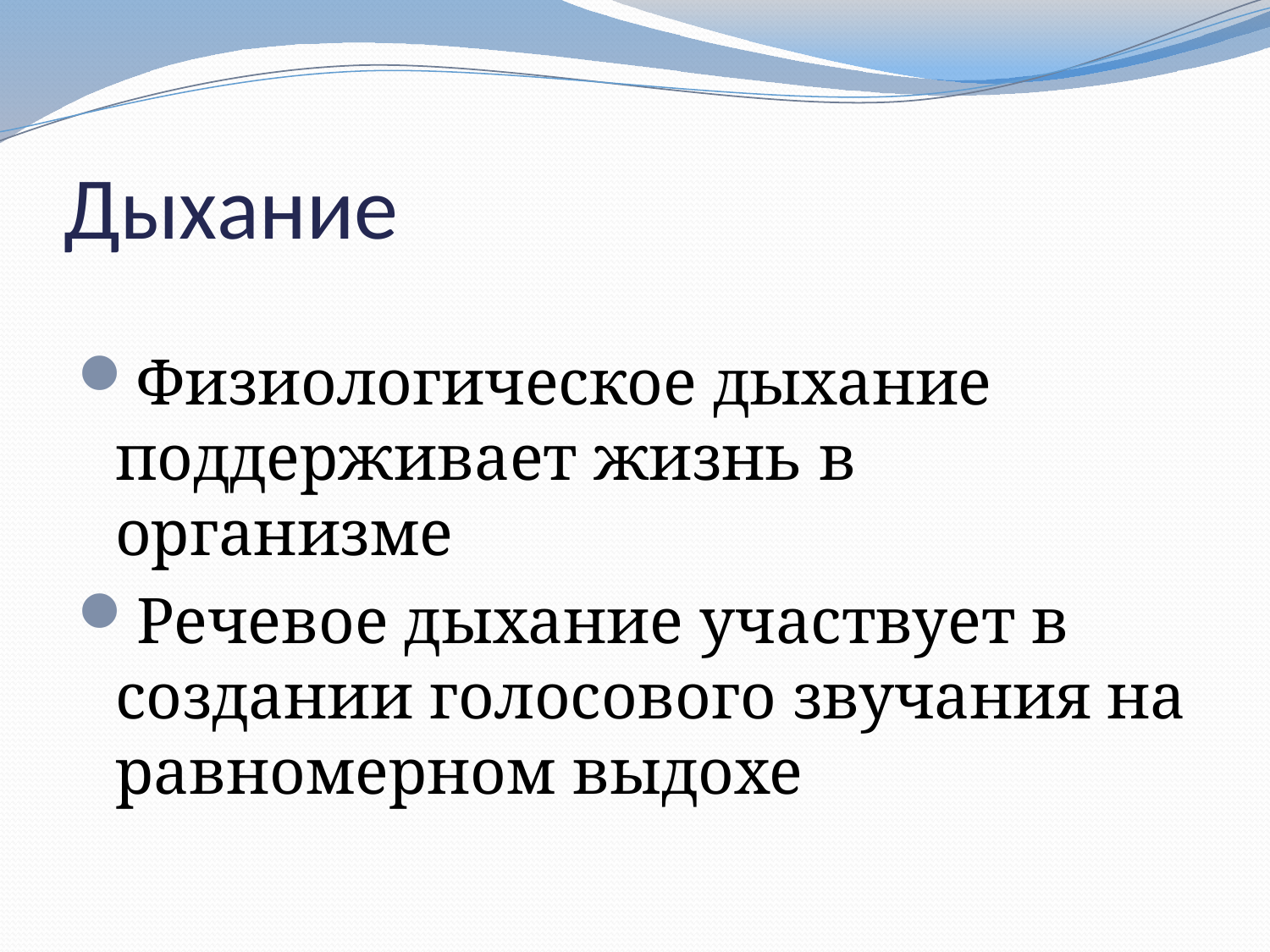

# Дыхание
Физиологическое дыхание поддерживает жизнь в организме
Речевое дыхание участвует в создании голосового звучания на равномерном выдохе